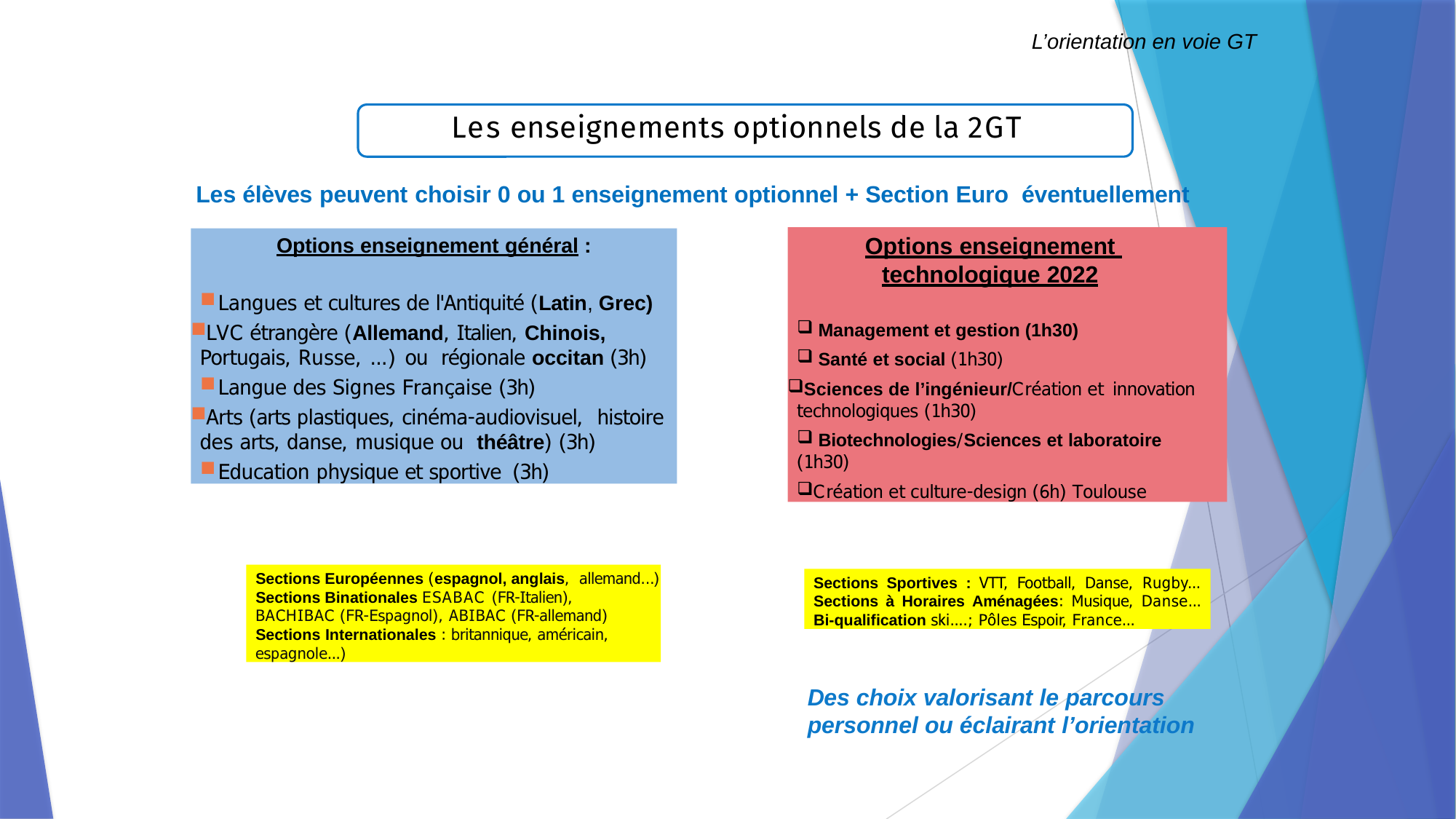

L’orientation en voie GT

# Les enseignements optionnels de la 2GT
Les élèves peuvent choisir 0 ou 1 enseignement optionnel + Section Euro  éventuellement
Options enseignement  technologique 2022

Management et gestion (1h30)
Santé et social (1h30)
Sciences de l’ingénieur/Création et  innovation technologiques (1h30)
Biotechnologies/Sciences et laboratoire
(1h30)
Création et culture-design (6h) Toulouse
Options enseignement général :

Langues et cultures de l'Antiquité (Latin, Grec)
LVC étrangère (Allemand, Italien, Chinois, Portugais, Russe, …) ou  régionale occitan (3h)
Langue des Signes Française (3h)
Arts (arts plastiques, cinéma-audiovisuel,  histoire des arts, danse, musique ou  théâtre) (3h)
Education physique et sportive (3h)
Sections Européennes (espagnol, anglais,  allemand...)
Sections Binationales ESABAC (FR-Italien),  BACHIBAC (FR-Espagnol), ABIBAC (FR-allemand)  Sections Internationales : britannique, américain,  espagnole…)
Sections Sportives : VTT, Football, Danse, Rugby…  Sections à Horaires Aménagées: Musique, Danse…  Bi-qualification ski….; Pôles Espoir, France…
Des choix valorisant le parcours  personnel ou éclairant l’orientation